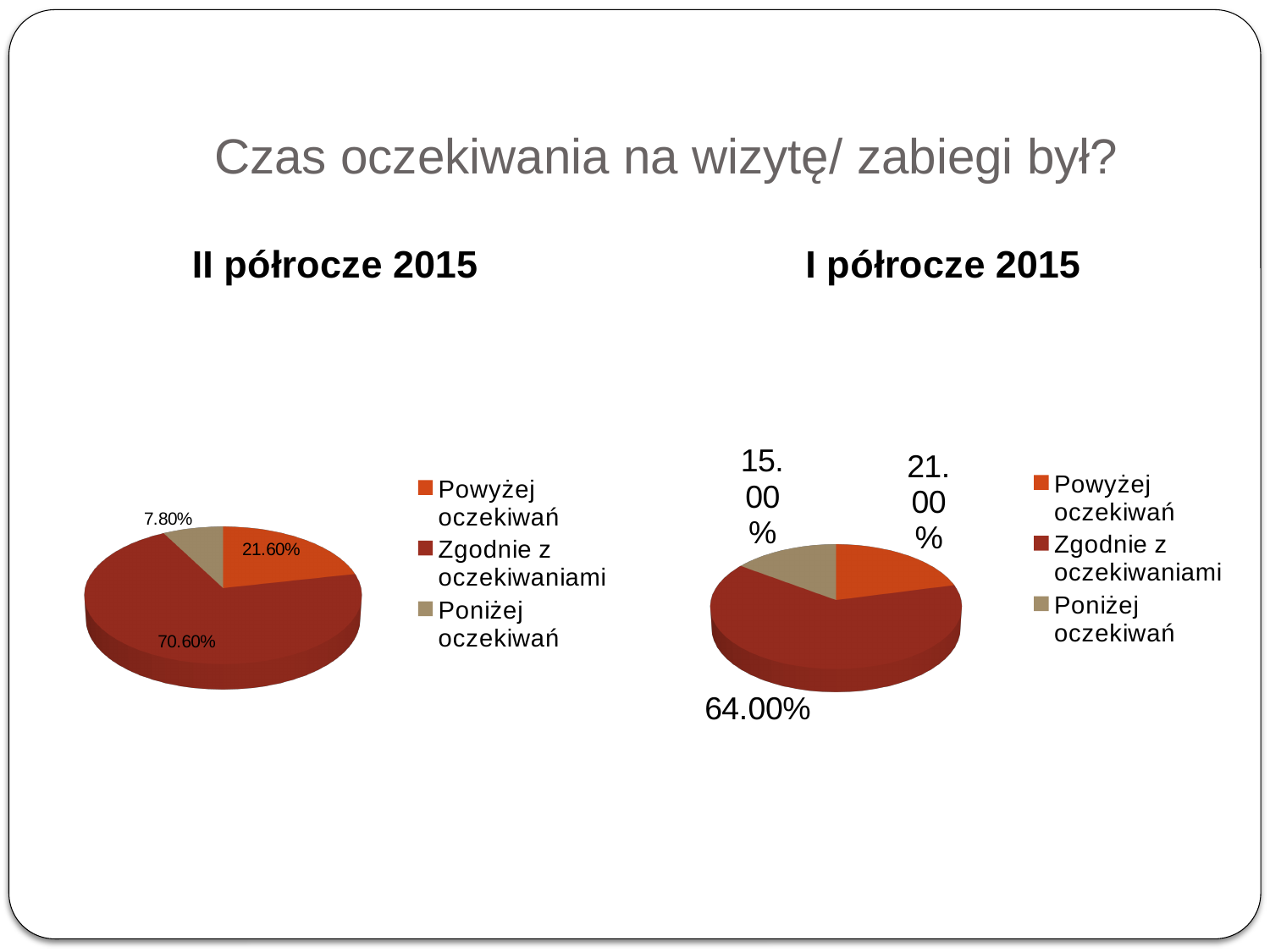

# Czas oczekiwania na wizytę/ zabiegi był?

[unsupported chart]

[unsupported chart]